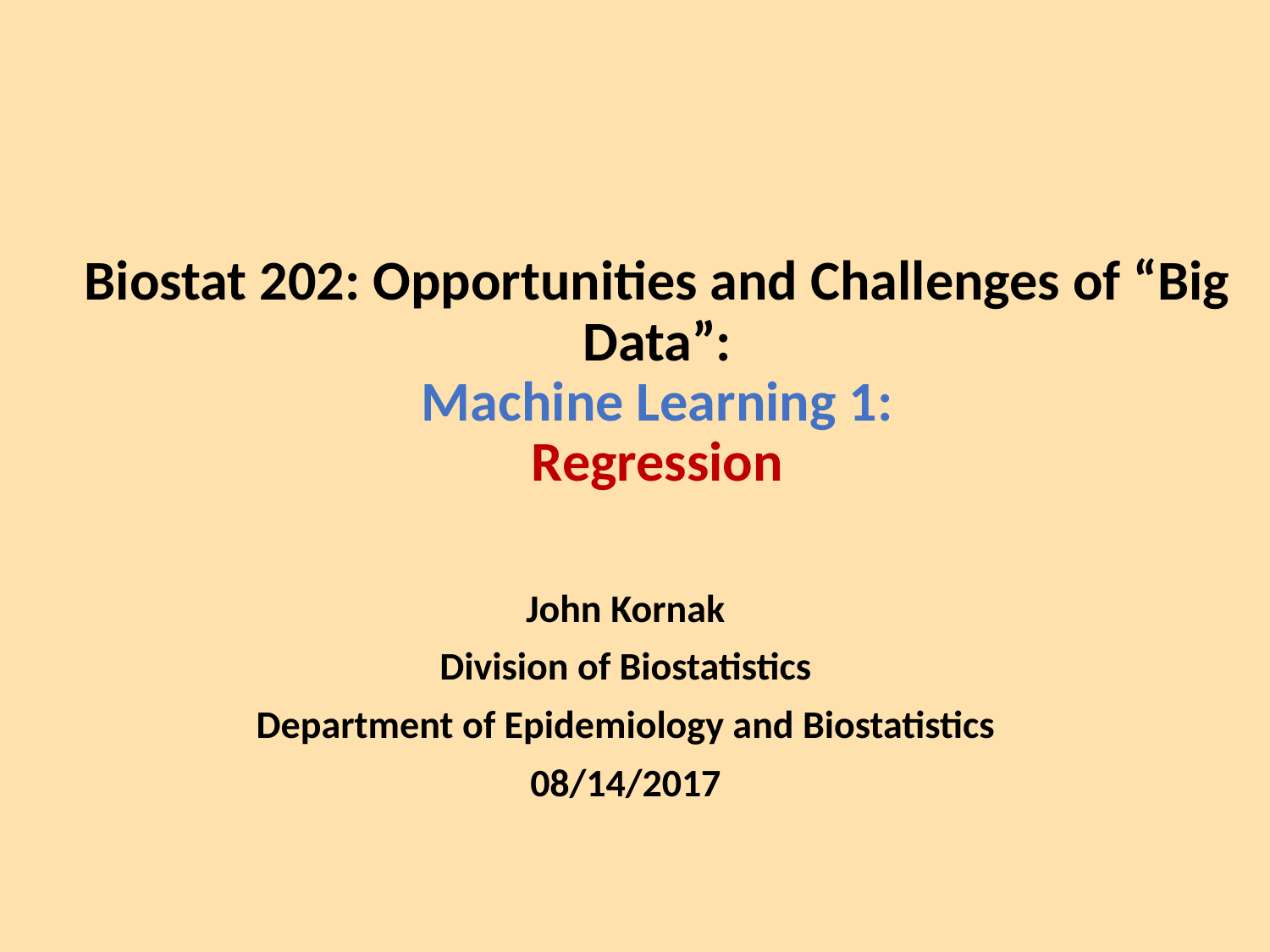

# Biostat 202: Opportunities and Challenges of “Big Data”: Machine Learning 1: Regression
John Kornak
Division of Biostatistics
Department of Epidemiology and Biostatistics
08/14/2017